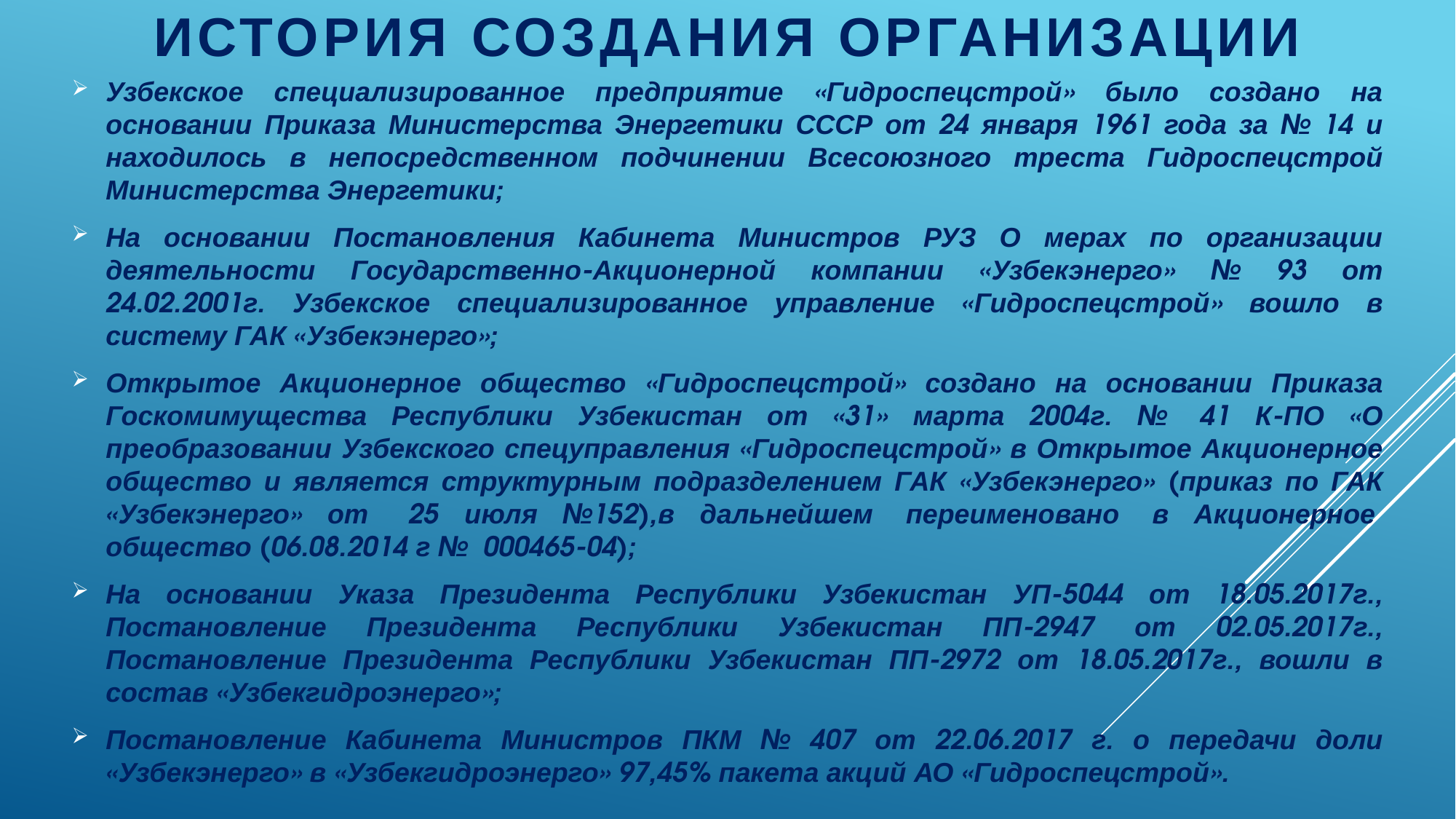

# ИСТОРИЯ СОЗДАНИЯ ОРГАНИЗАЦИИ
Узбекское специализированное предприятие «Гидроспецстрой» было создано на основании Приказа Министерства Энергетики СССР от 24 января 1961 года за № 14 и находилось в непосредственном подчинении Всесоюзного треста Гидроспецстрой Министерства Энергетики;
На основании Постановления Кабинета Министров РУЗ О мерах по организации деятельности Государственно-Акционерной компании «Узбекэнерго» № 93 от 24.02.2001г. Узбекское специализированное управление «Гидроспецстрой» вошло в систему ГАК «Узбекэнерго»;
Открытое Акционерное общество «Гидроспецстрой» создано на основании Приказа Госкомимущества Республики Узбекистан от «31» марта 2004г. №  41 К-ПО «О преобразовании Узбекского спецуправления «Гидроспецстрой» в Открытое Акционерное общество и является структурным подразделением ГАК «Узбекэнерго» (приказ по ГАК «Узбекэнерго» от   25 июля №152),в дальнейшем  переименовано  в Акционерное  общество (06.08.2014 г №  000465-04);
На основании Указа Президента Республики Узбекистан УП-5044 от 18.05.2017г., Постановление Президента Республики Узбекистан ПП-2947 от 02.05.2017г., Постановление Президента Республики Узбекистан ПП-2972 от 18.05.2017г., вошли в состав «Узбекгидроэнерго»;
Постановление Кабинета Министров ПКМ № 407 от 22.06.2017 г. о передачи доли «Узбекэнерго» в «Узбекгидроэнерго» 97,45% пакета акций АО «Гидроспецстрой».